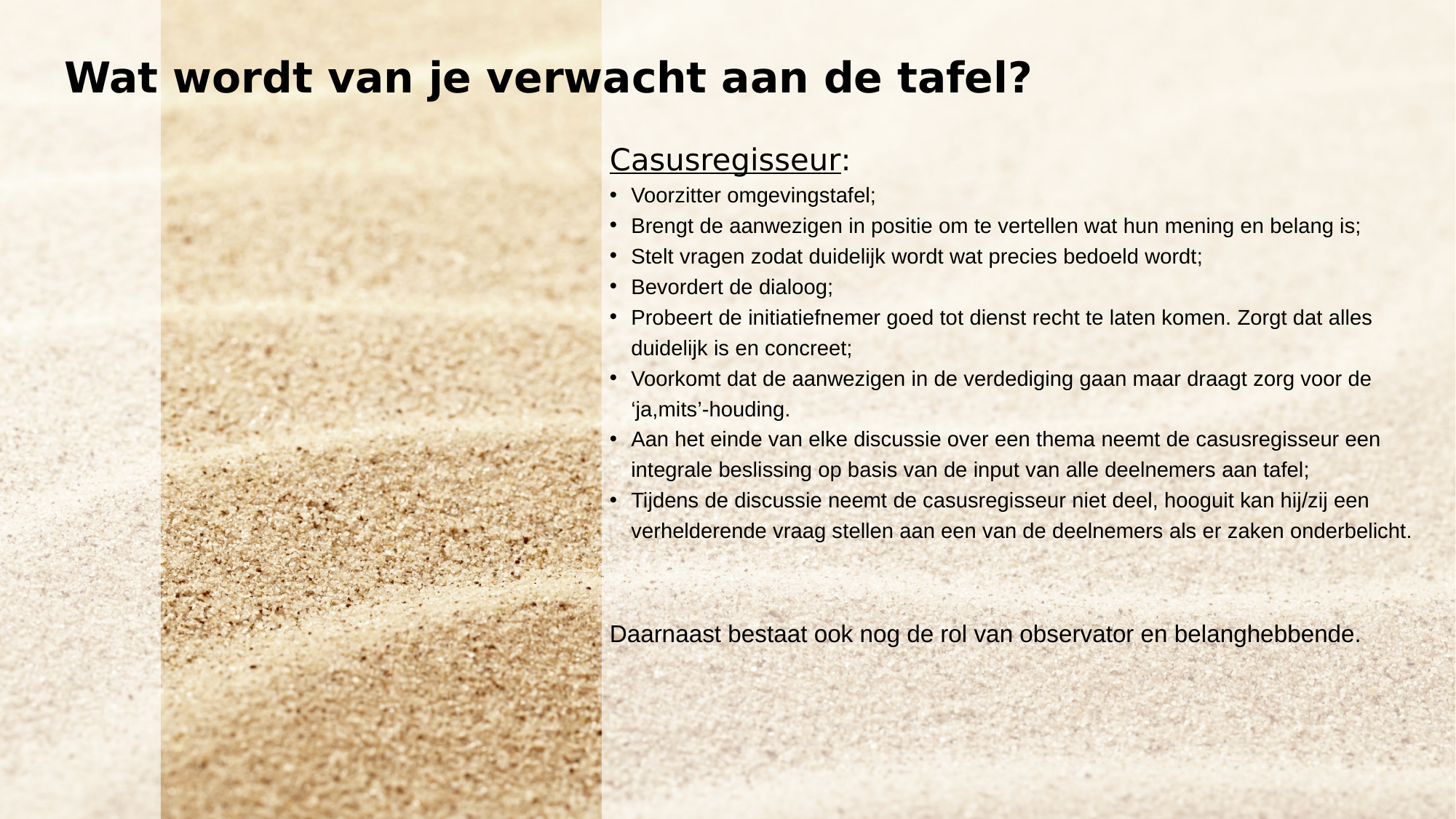

Wat wordt van je verwacht aan de tafel?
Casusregisseur:
Voorzitter omgevingstafel;
Brengt de aanwezigen in positie om te vertellen wat hun mening en belang is;
Stelt vragen zodat duidelijk wordt wat precies bedoeld wordt;
Bevordert de dialoog;
Probeert de initiatiefnemer goed tot dienst recht te laten komen. Zorgt dat alles duidelijk is en concreet;
Voorkomt dat de aanwezigen in de verdediging gaan maar draagt zorg voor de ‘ja,mits’-houding.
Aan het einde van elke discussie over een thema neemt de casusregisseur een integrale beslissing op basis van de input van alle deelnemers aan tafel;
Tijdens de discussie neemt de casusregisseur niet deel, hooguit kan hij/zij een verhelderende vraag stellen aan een van de deelnemers als er zaken onderbelicht.

Daarnaast bestaat ook nog de rol van observator en belanghebbende.